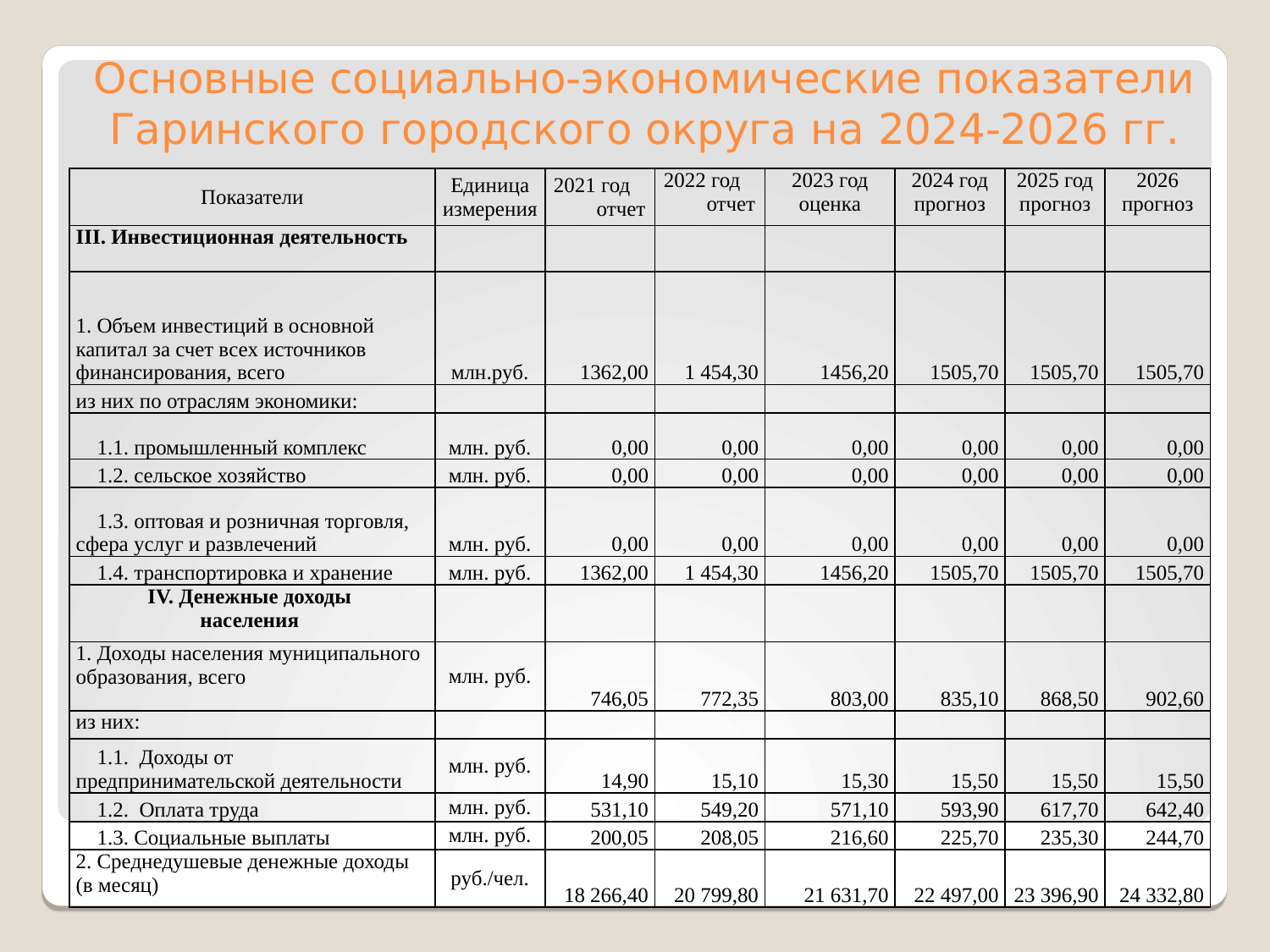

# Основные социально-экономические показатели Гаринского городского округа на 2024-2026 гг.
| Показатели | Единица измерения | 2021 год отчет | 2022 год отчет | 2023 год оценка | 2024 год прогноз | 2025 год прогноз | 2026 прогноз |
| --- | --- | --- | --- | --- | --- | --- | --- |
| III. Инвестиционная деятельность |  |  |  |  |  |  |  |
| 1. Объем инвестиций в основной капитал за счет всех источников финансирования, всего | млн.руб. | 1362,00 | 1 454,30 | 1456,20 | 1505,70 | 1505,70 | 1505,70 |
| из них по отраслям экономики: |  |  |  |  |  |  |  |
| 1.1. промышленный комплекс | млн. руб. | 0,00 | 0,00 | 0,00 | 0,00 | 0,00 | 0,00 |
| 1.2. сельское хозяйство | млн. руб. | 0,00 | 0,00 | 0,00 | 0,00 | 0,00 | 0,00 |
| 1.3. оптовая и розничная торговля, сфера услуг и развлечений | млн. руб. | 0,00 | 0,00 | 0,00 | 0,00 | 0,00 | 0,00 |
| 1.4. транспортировка и хранение | млн. руб. | 1362,00 | 1 454,30 | 1456,20 | 1505,70 | 1505,70 | 1505,70 |
| IV. Денежные доходы населения |  |  |  |  |  |  |  |
| 1. Доходы населения муниципального образования, всего | млн. руб. | 746,05 | 772,35 | 803,00 | 835,10 | 868,50 | 902,60 |
| из них: |  |  |  |  |  |  |  |
| 1.1. Доходы от предпринимательской деятельности | млн. руб. | 14,90 | 15,10 | 15,30 | 15,50 | 15,50 | 15,50 |
| 1.2. Оплата труда | млн. руб. | 531,10 | 549,20 | 571,10 | 593,90 | 617,70 | 642,40 |
| 1.3. Социальные выплаты | млн. руб. | 200,05 | 208,05 | 216,60 | 225,70 | 235,30 | 244,70 |
| 2. Среднедушевые денежные доходы (в месяц) | руб./чел. | 18 266,40 | 20 799,80 | 21 631,70 | 22 497,00 | 23 396,90 | 24 332,80 |